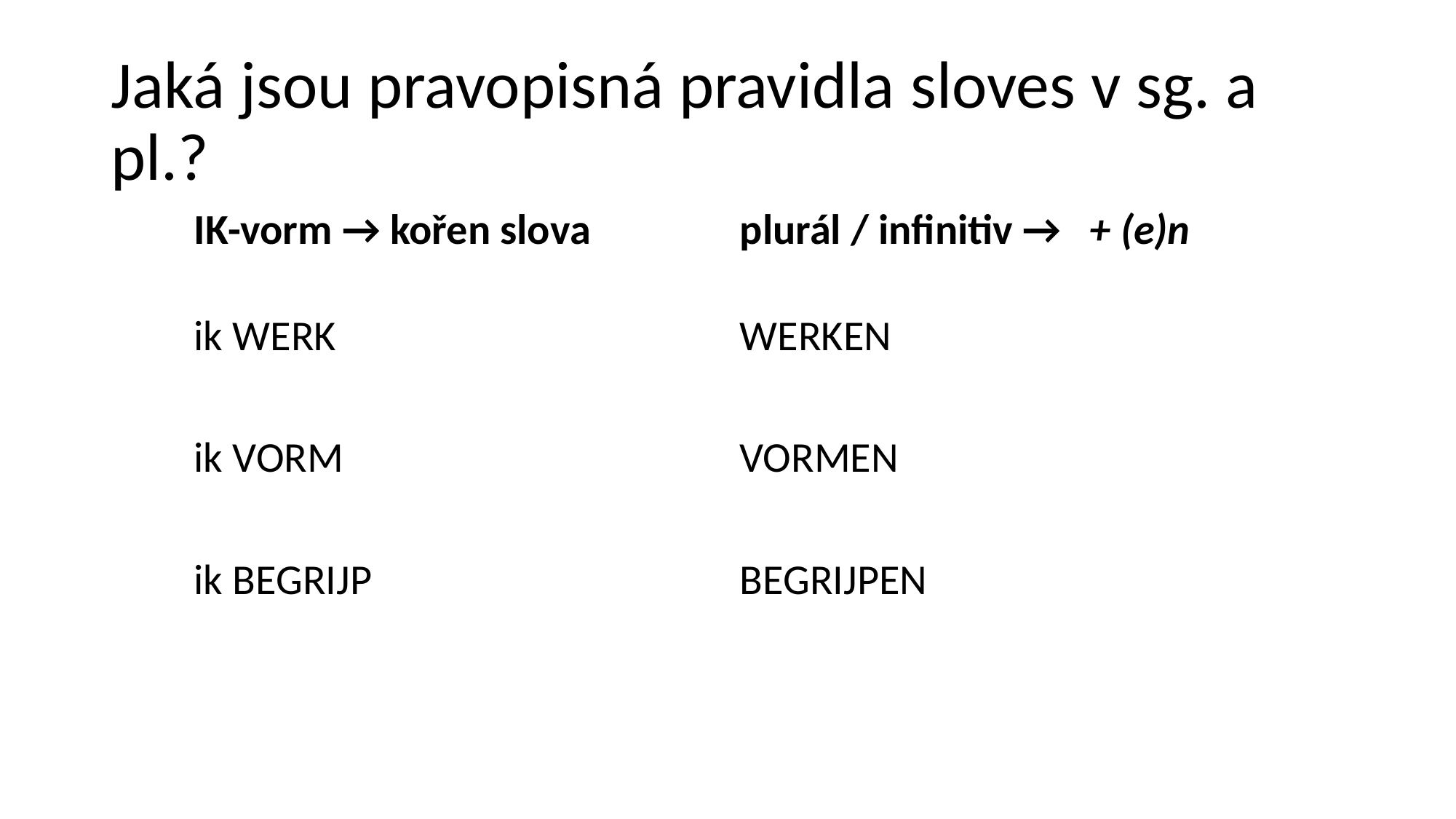

# Jaká jsou pravopisná pravidla sloves v sg. a pl.?
	IK-vorm → kořen slova 		plurál / infinitiv →   + (e)n
	ik WERK				WERKEN

	ik VORM				VORMEN

	ik BEGRIJP				BEGRIJPEN